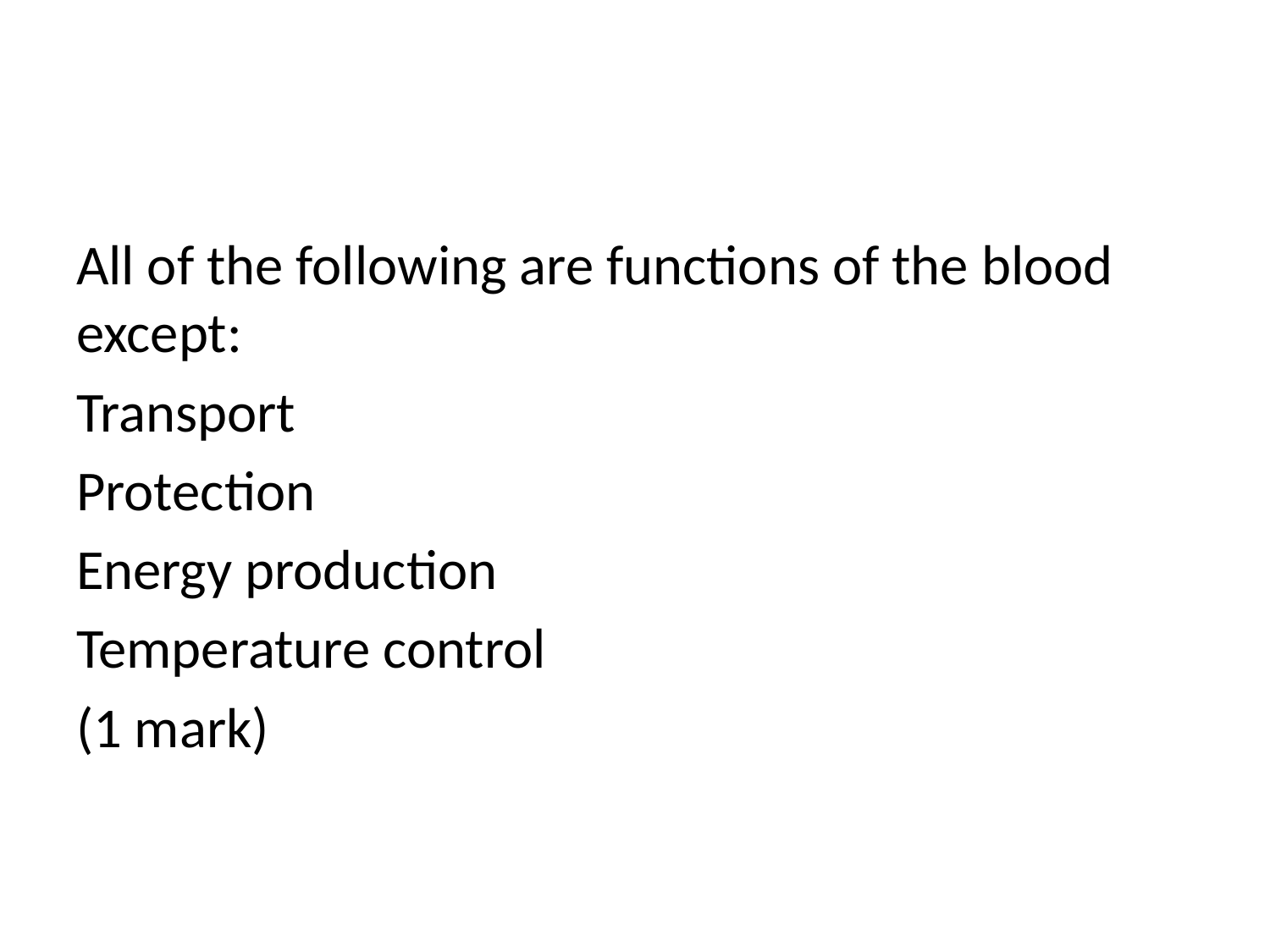

#
All of the following are functions of the blood except:
Transport
Protection
Energy production
Temperature control
(1 mark)